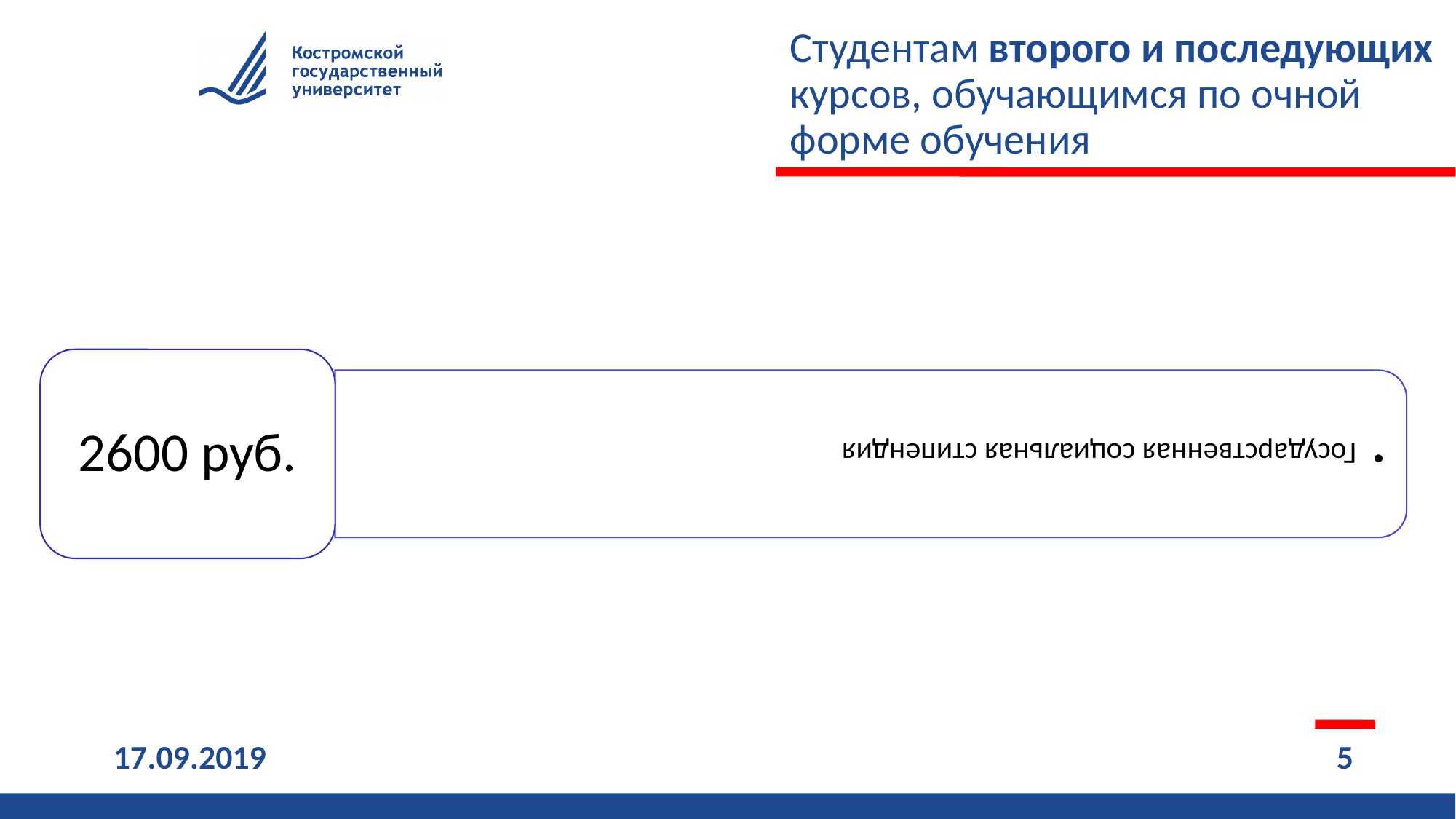

# Студентам второго и последующих курсов, обучающимся по очной форме обучения
Государственная социальная стипендия
2600 руб.
17.09.2019